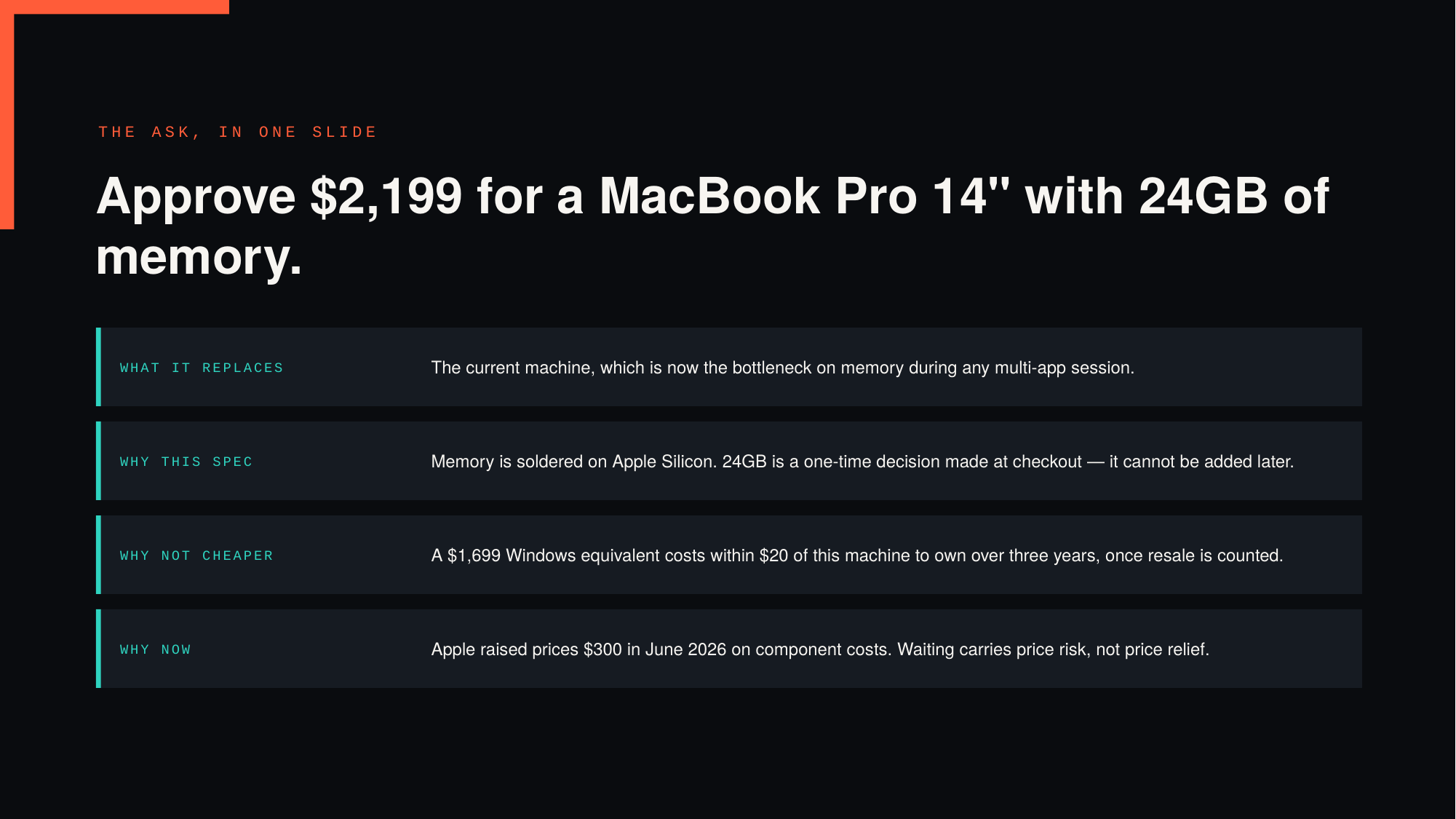

THE ASK, IN ONE SLIDE
Approve $2,199 for a MacBook Pro 14" with 24GB of memory.

WHAT IT REPLACES
The current machine, which is now the bottleneck on memory during any multi-app session.

WHY THIS SPEC
Memory is soldered on Apple Silicon. 24GB is a one-time decision made at checkout — it cannot be added later.

WHY NOT CHEAPER
A $1,699 Windows equivalent costs within $20 of this machine to own over three years, once resale is counted.

WHY NOW
Apple raised prices $300 in June 2026 on component costs. Waiting carries price risk, not price relief.